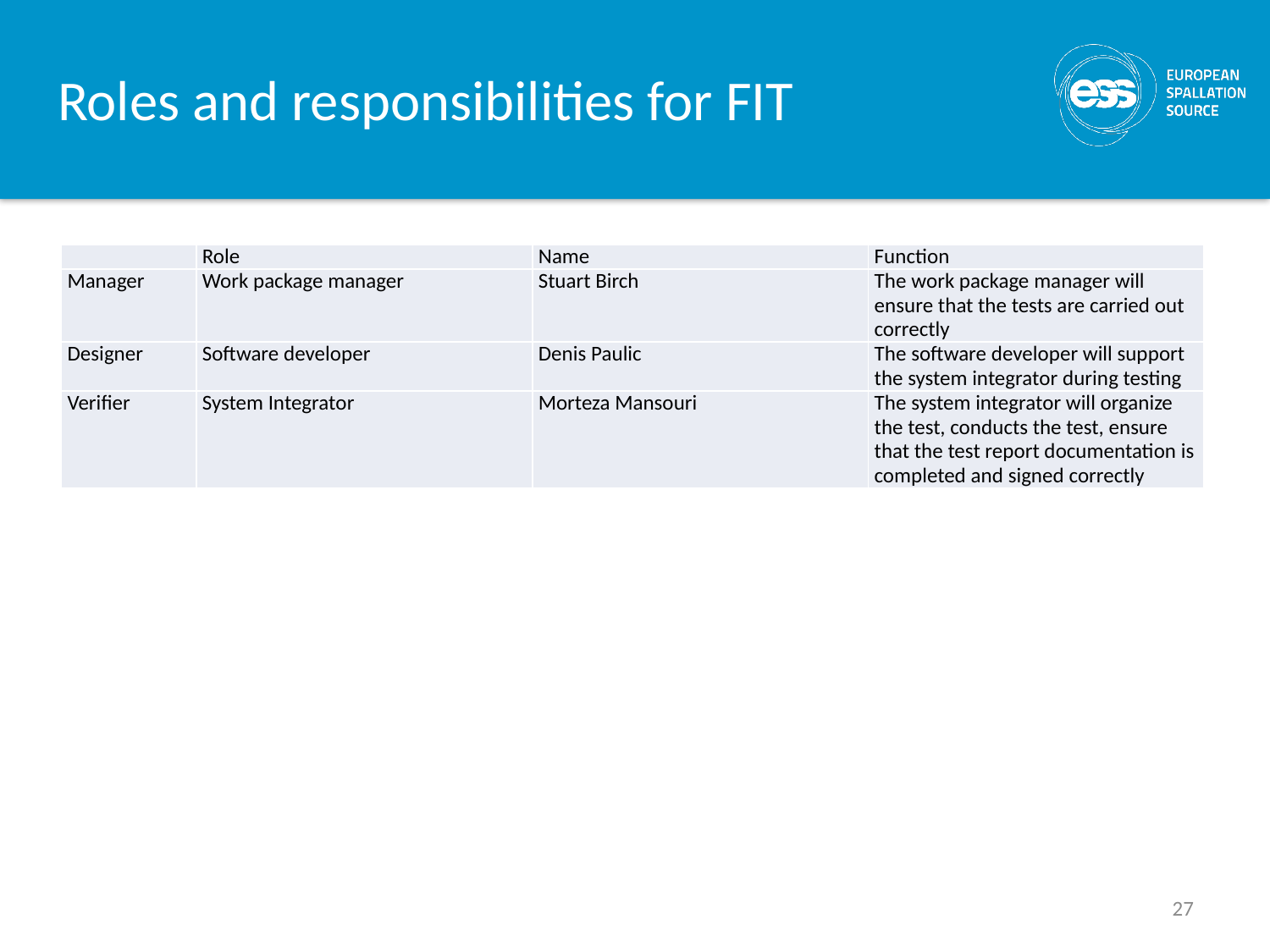

# Roles and responsibilities for FIT
|  | Role | Name | Function |
| --- | --- | --- | --- |
| Manager | Work package manager | Stuart Birch | The work package manager will ensure that the tests are carried out correctly |
| Designer | Software developer | Denis Paulic | The software developer will support the system integrator during testing |
| Verifier | System Integrator | Morteza Mansouri | The system integrator will organize the test, conducts the test, ensure that the test report documentation is completed and signed correctly |

27